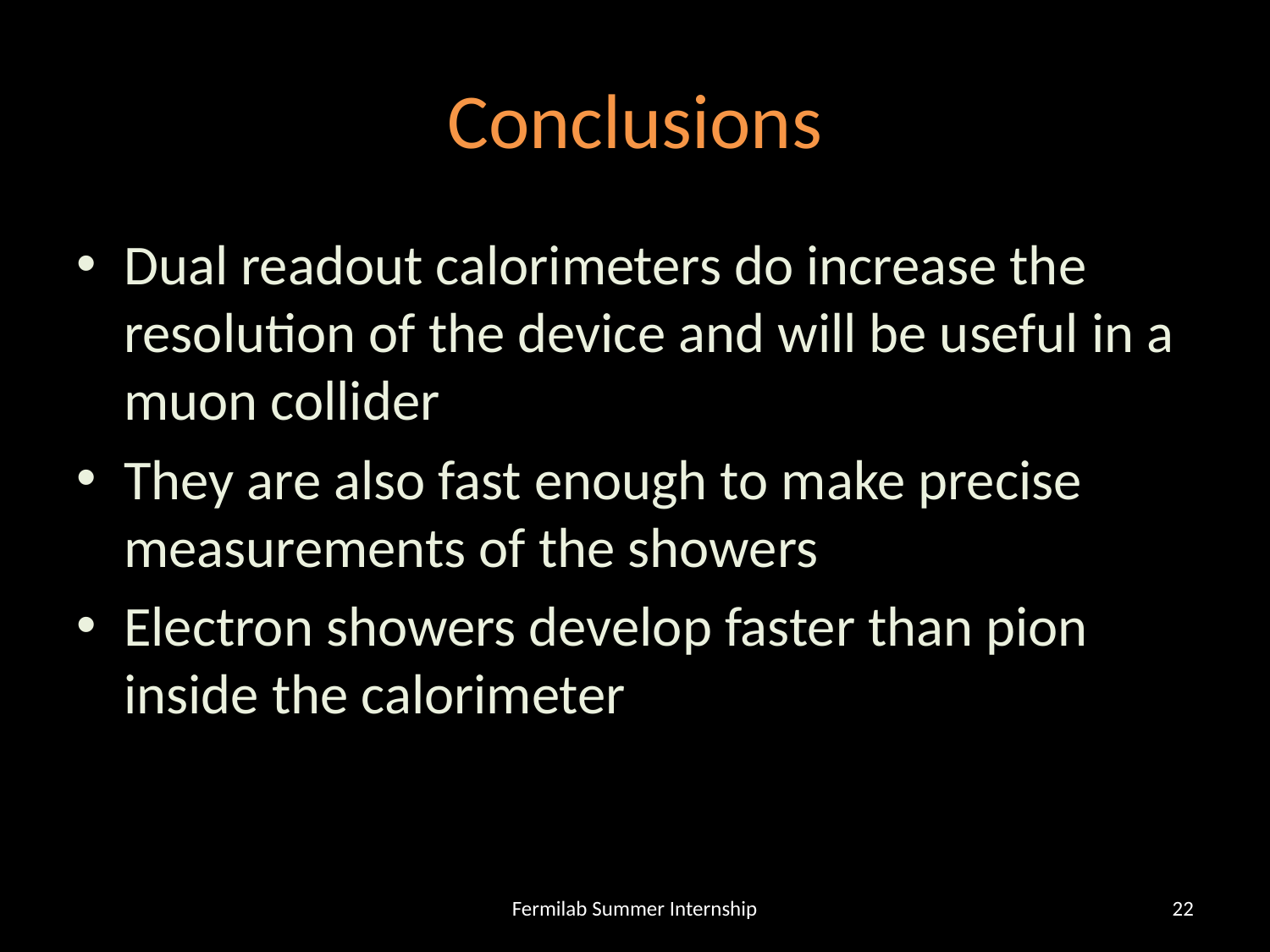

# Conclusions
Dual readout calorimeters do increase the resolution of the device and will be useful in a muon collider
They are also fast enough to make precise measurements of the showers
Electron showers develop faster than pion inside the calorimeter
Fermilab Summer Internship
22